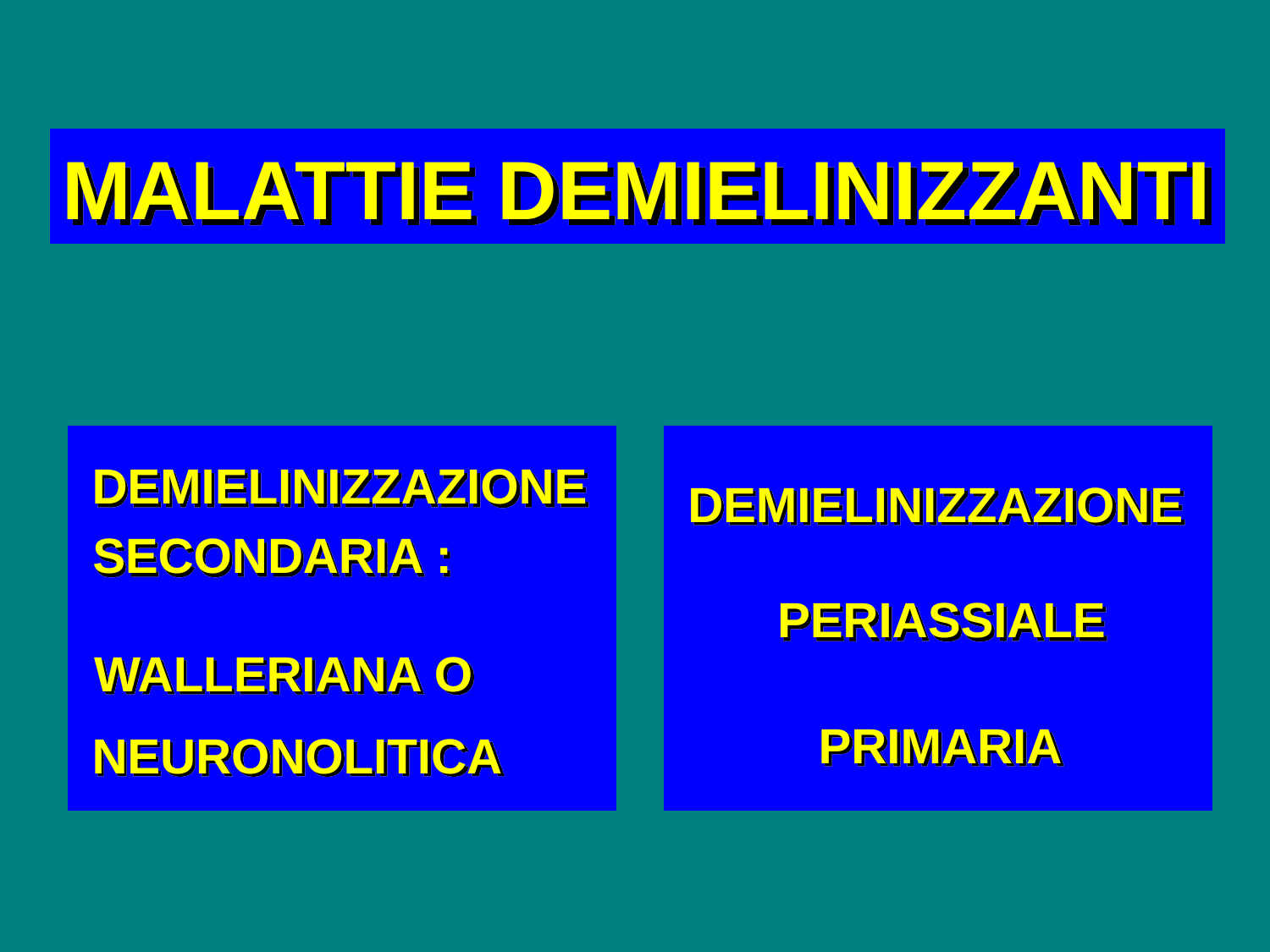

MALATTIE DEMIELINIZZANTI

DEMIELINIZZAZIONE
DEMIELINIZZAZIONE
SECONDARIA :
PERIASSIALE
WALLERIANA O
PRIMARIA
NEURONOLITICA